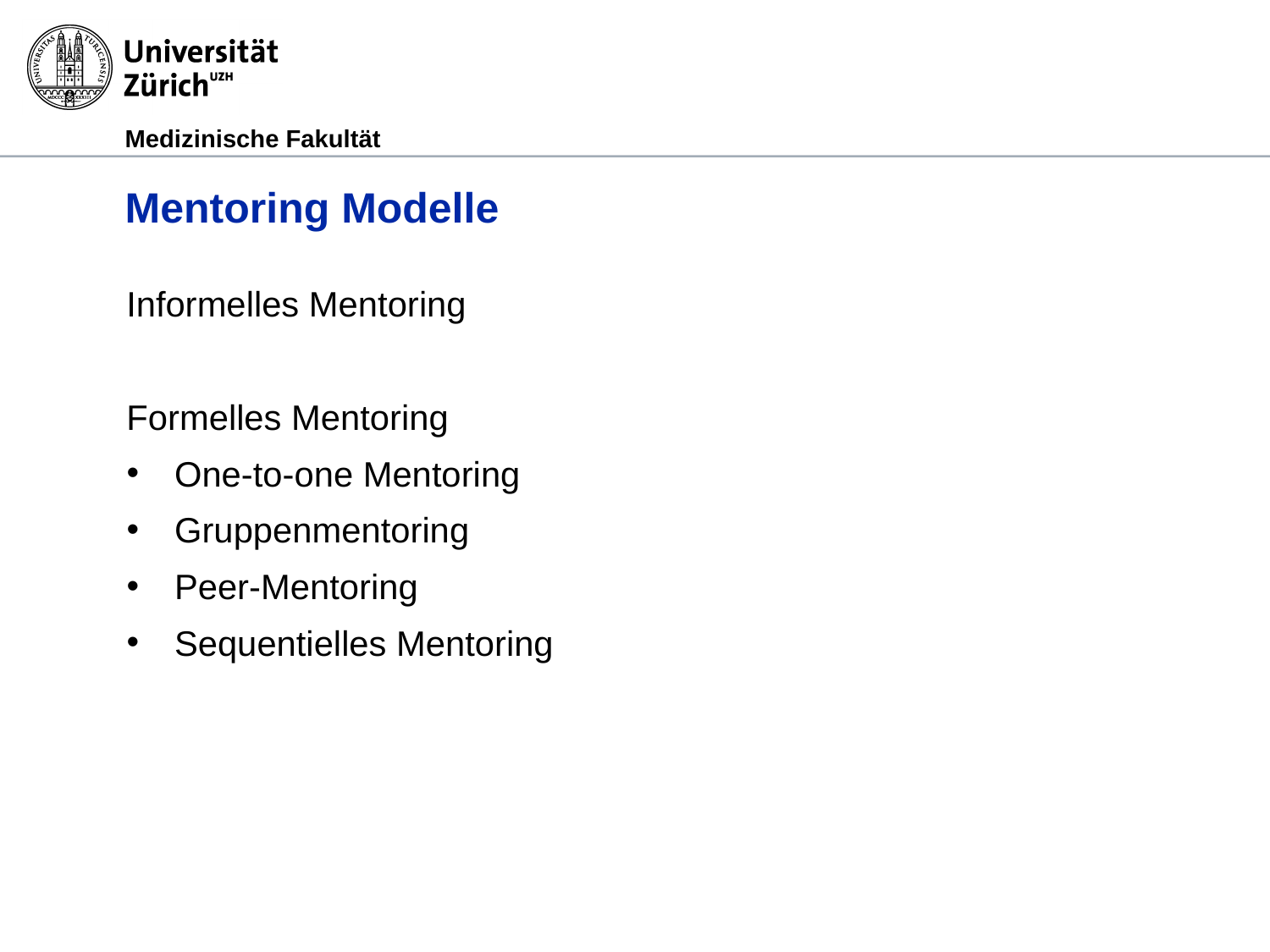

# Mentoring Modelle
Informelles Mentoring

Formelles Mentoring
One-to-one Mentoring
Gruppenmentoring
Peer-Mentoring
Sequentielles Mentoring